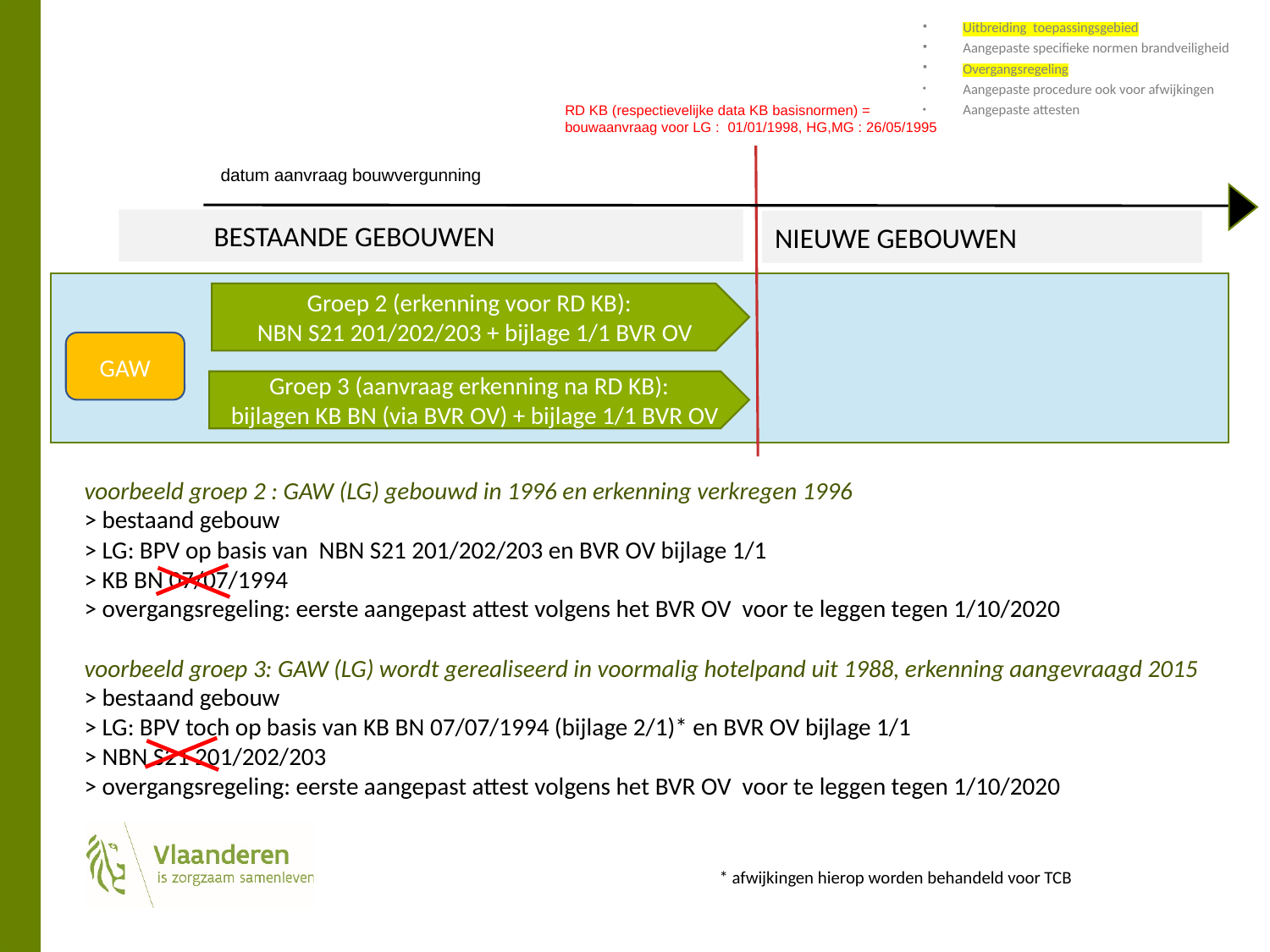

Uitbreiding  toepassingsgebied
Aangepaste specifieke normen brandveiligheid
Overgangsregeling
Aangepaste procedure ook voor afwijkingen
Aangepaste attesten

RD KB (respectievelijke data KB basisnormen) =
bouwaanvraag voor LG :  01/01/1998, HG,MG : 26/05/1995
                  datum aanvraag bouwvergunning

             BESTAANDE GEBOUWEN
NIEUWE GEBOUWEN

Groep 2 (erkenning voor RD KB):
 NBN S21 201/202/203 + bijlage 1/1 BVR OV
GAW
Groep 3 (aanvraag erkenning na RD KB):
 bijlagen KB BN (via BVR OV) + bijlage 1/1 BVR OV
voorbeeld groep 2 : GAW (LG) gebouwd in 1996 en erkenning verkregen 1996
> bestaand gebouw
> LG: BPV op basis van  NBN S21 201/202/203 en BVR OV bijlage 1/1
> KB BN 07/07/1994
> overgangsregeling: eerste aangepast attest volgens het BVR OV  voor te leggen tegen 1/10/2020

voorbeeld groep 3: GAW (LG) wordt gerealiseerd in voormalig hotelpand uit 1988, erkenning aangevraagd 2015
> bestaand gebouw
> LG: BPV toch op basis van KB BN 07/07/1994 (bijlage 2/1)* en BVR OV bijlage 1/1
> NBN S21 201/202/203
> overgangsregeling: eerste aangepast attest volgens het BVR OV  voor te leggen tegen 1/10/2020

					* afwijkingen hierop worden behandeld voor TCB